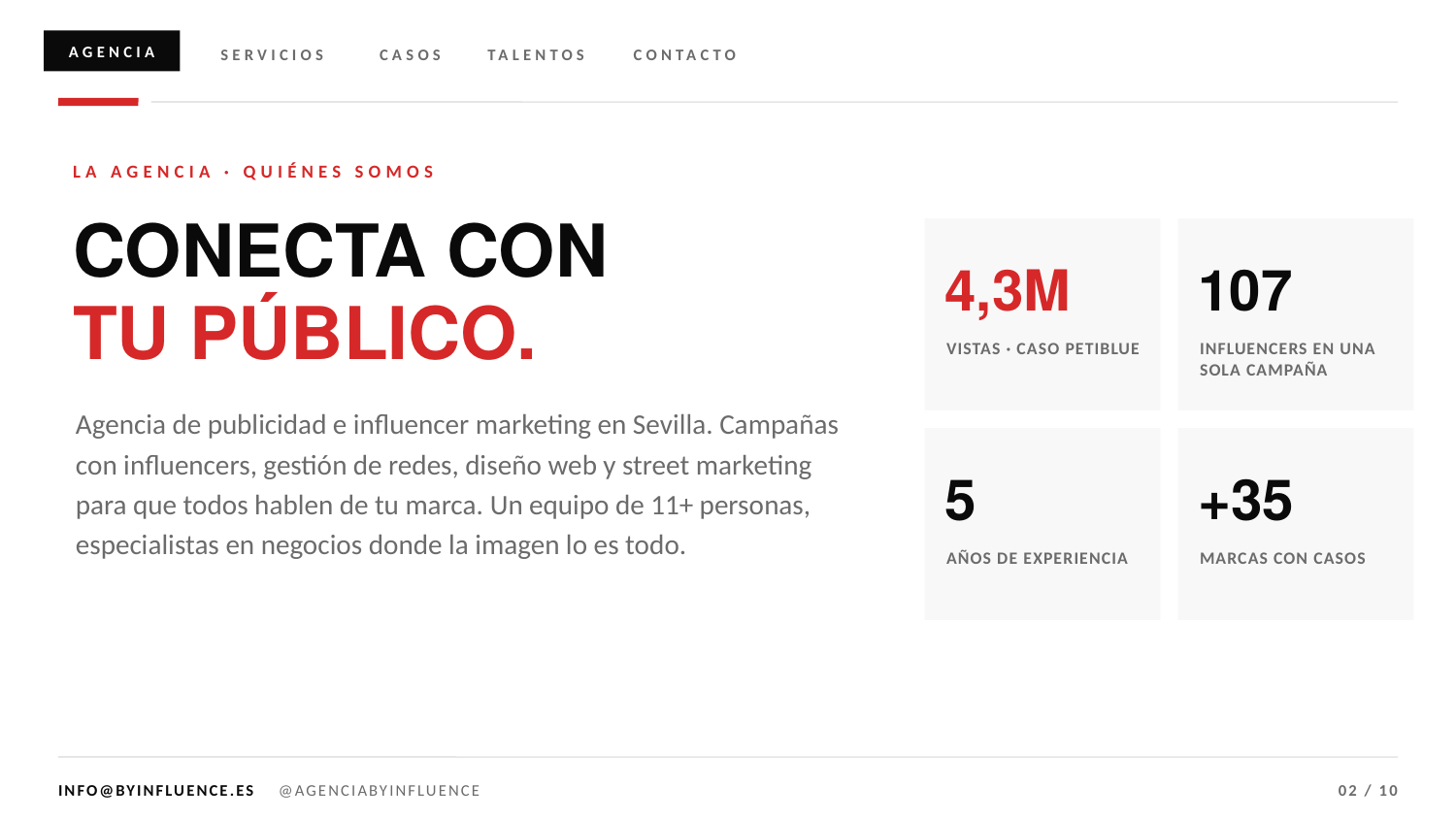

AGENCIA
SERVICIOS
CASOS
TALENTOS
CONTACTO

LA AGENCIA · QUIÉNES SOMOS
CONECTA CON
TU PÚBLICO.

4,3M
107
VISTAS · CASO PETIBLUE
INFLUENCERS EN UNA SOLA CAMPAÑA
Agencia de publicidad e influencer marketing en Sevilla. Campañas con influencers, gestión de redes, diseño web y street marketing para que todos hablen de tu marca. Un equipo de 11+ personas, especialistas en negocios donde la imagen lo es todo.

5
+35
AÑOS DE EXPERIENCIA
MARCAS CON CASOS

INFO@BYINFLUENCE.ES    @AGENCIABYINFLUENCE
02 / 10